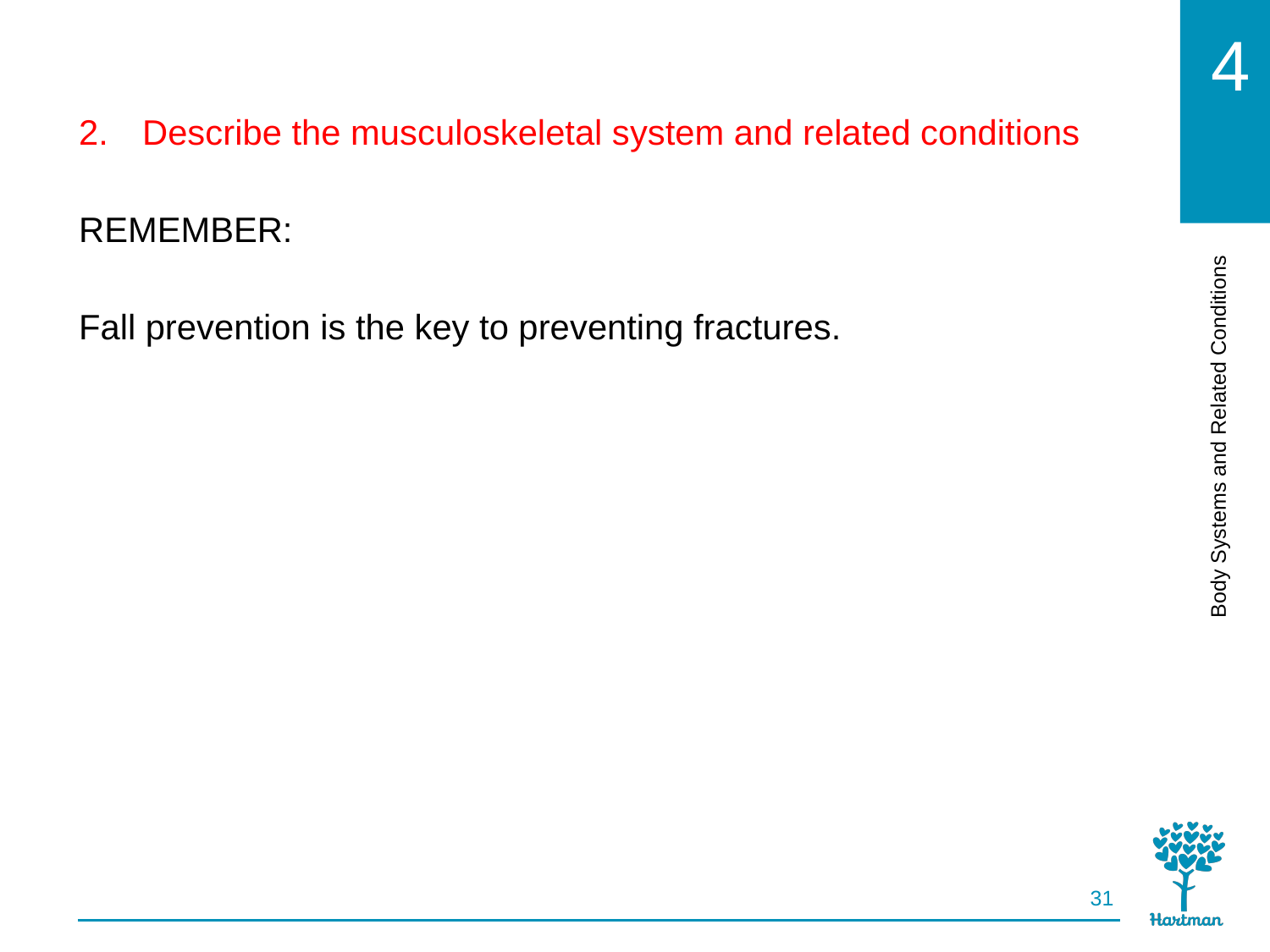

# LO2, content 13
Describe the musculoskeletal system and related conditions

REMEMBER:

Fall prevention is the key to preventing fractures.

31